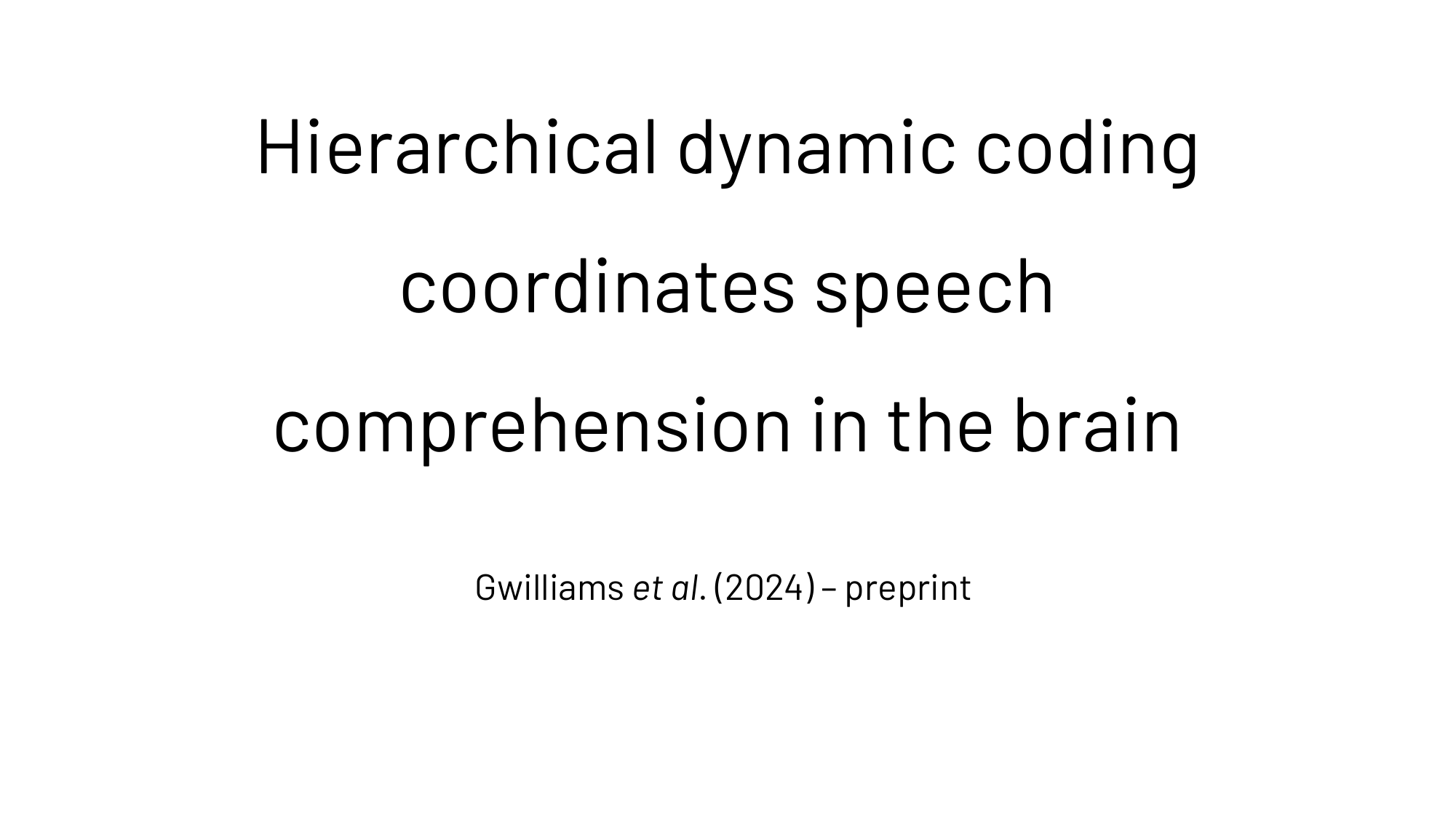

# Hierarchical dynamic coding coordinates speech comprehension in the brain
Gwilliams et al. (2024) – preprint